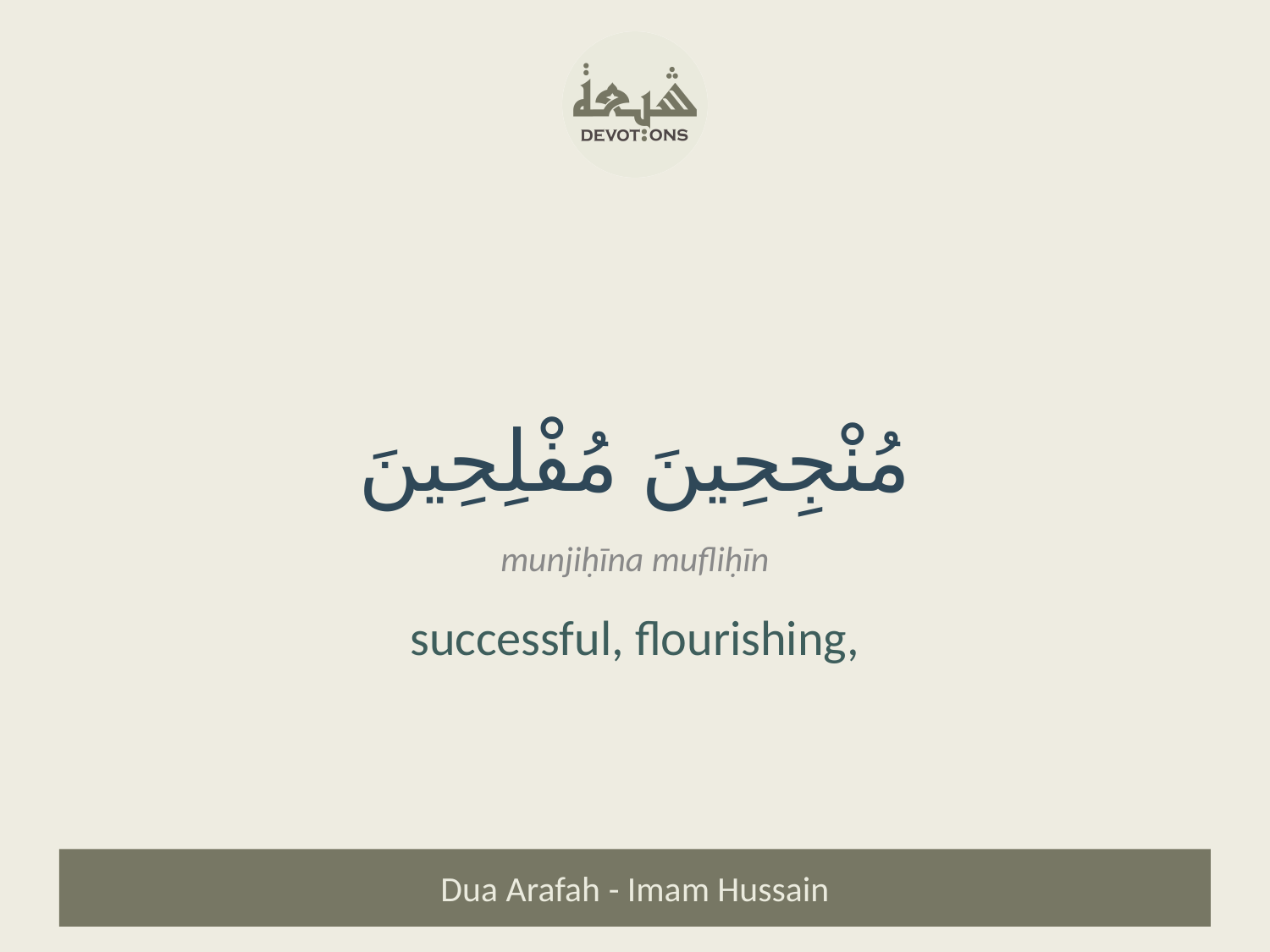

مُنْجِحِينَ مُفْلِحِينَ
munjiḥīna mufliḥīn
successful, flourishing,
Dua Arafah - Imam Hussain